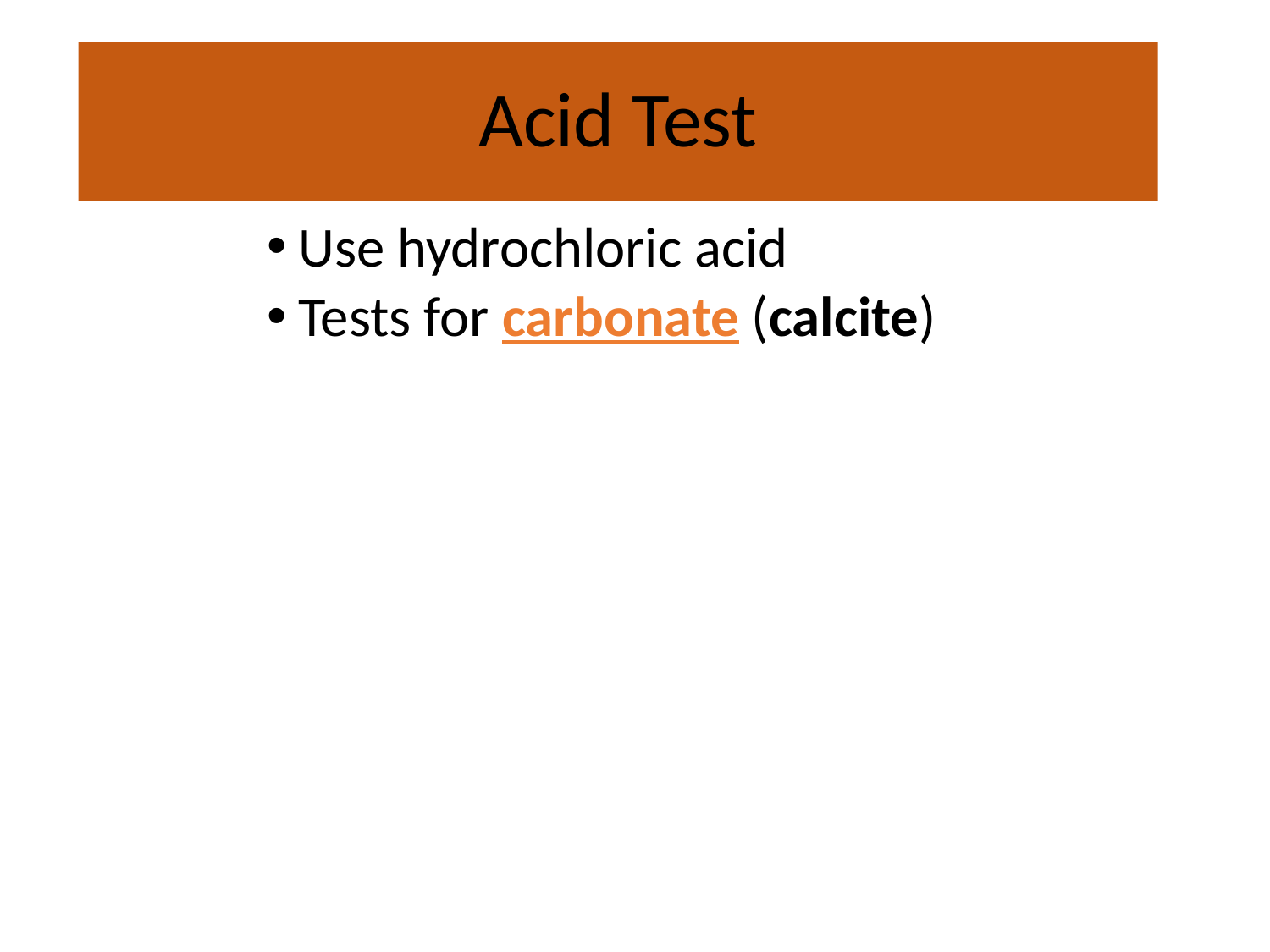

# Acid Test
Use hydrochloric acid
Tests for carbonate (calcite)